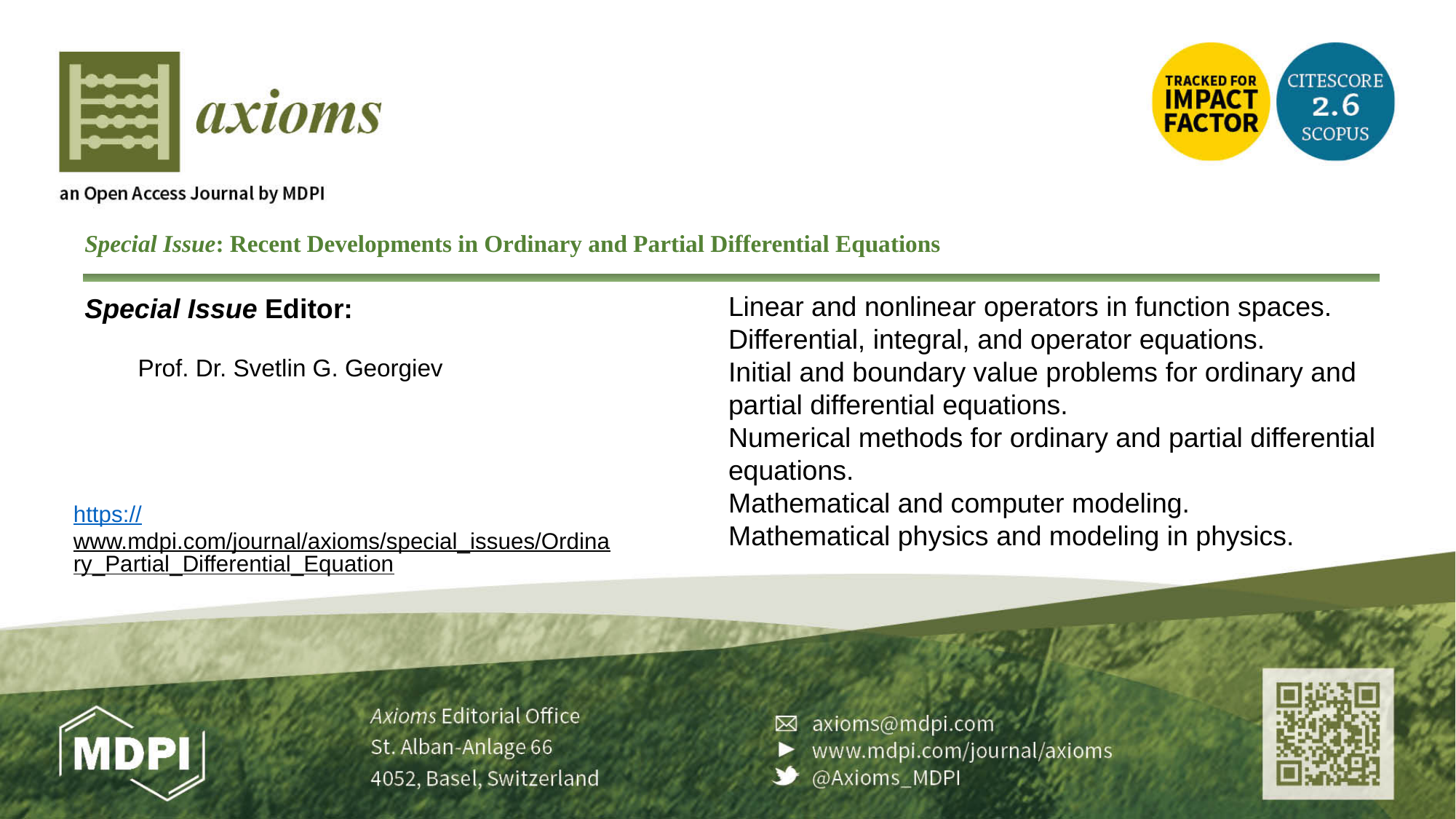

Special Issue: Recent Developments in Ordinary and Partial Differential Equations

Special Issue Editor:
Linear and nonlinear operators in function spaces.
Differential, integral, and operator equations.
Initial and boundary value problems for ordinary and partial differential equations.
Numerical methods for ordinary and partial differential equations.
Mathematical and computer modeling.
Mathematical physics and modeling in physics.
Prof. Dr. Svetlin G. Georgiev
https://www.mdpi.com/journal/axioms/special_issues/Ordinary_Partial_Differential_Equation